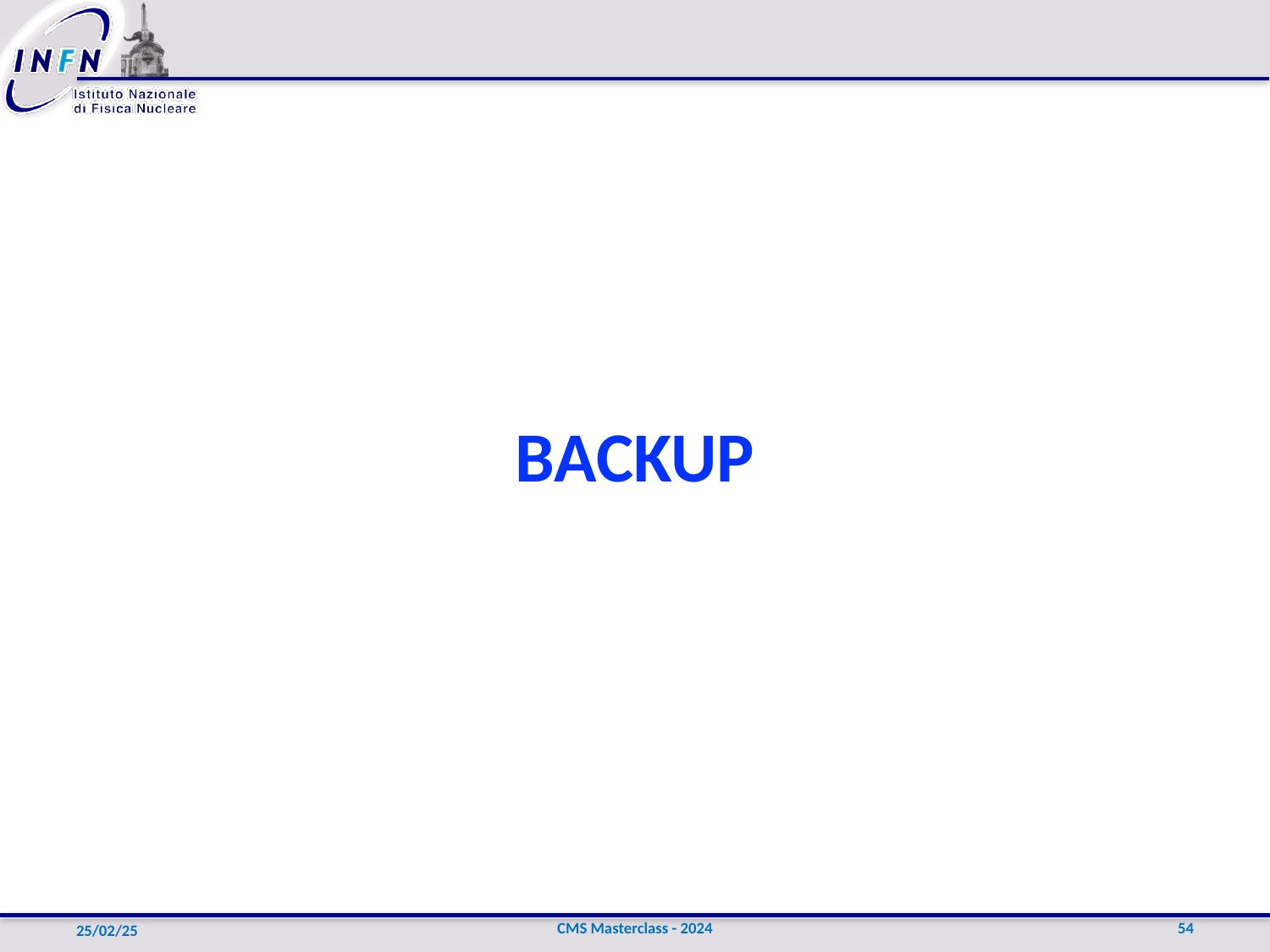

#

BACKUP
CMS Masterclass - 2024
54
25/02/25